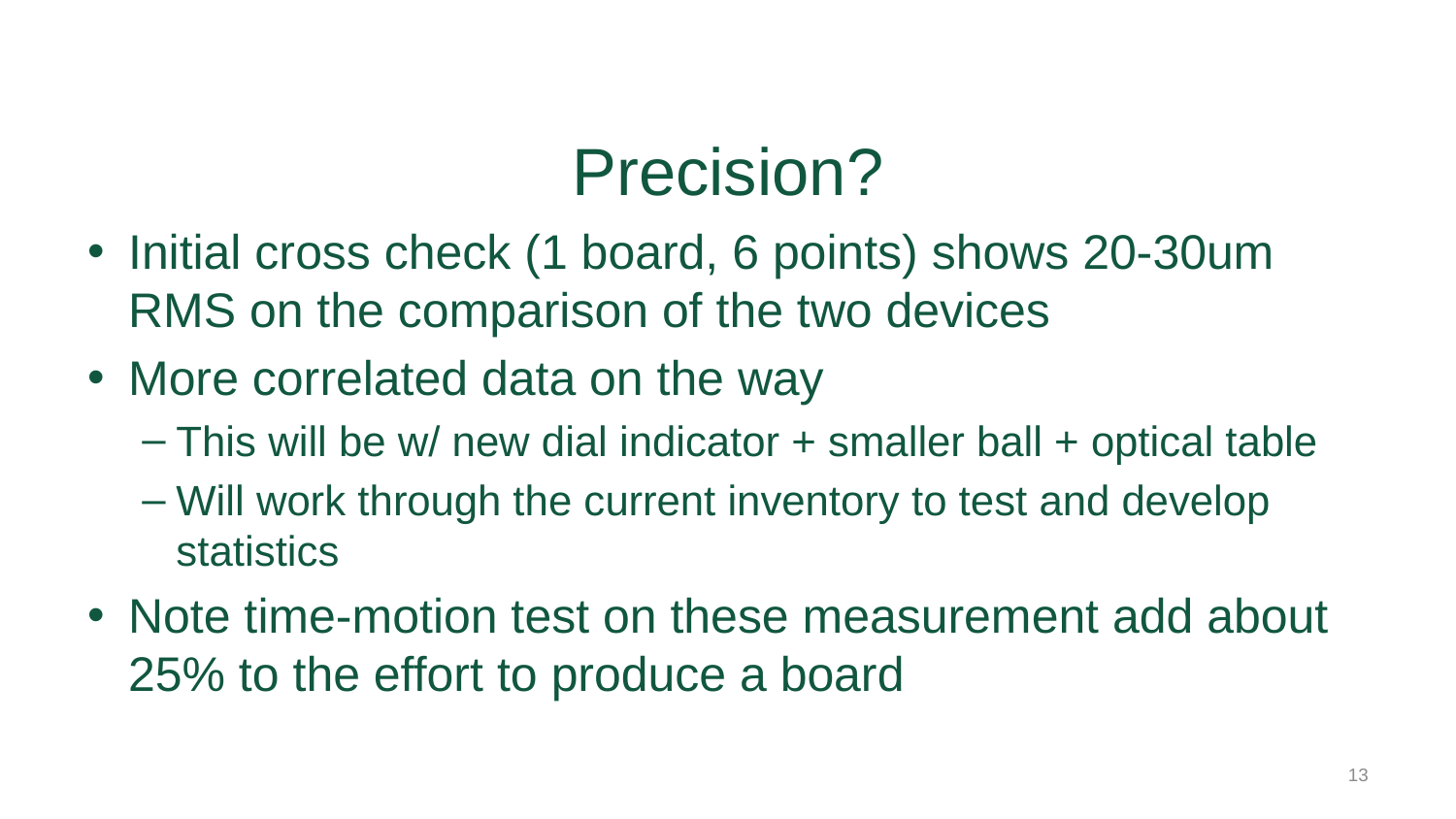

# Precision?
Initial cross check (1 board, 6 points) shows 20-30um RMS on the comparison of the two devices
More correlated data on the way
This will be w/ new dial indicator + smaller ball + optical table
Will work through the current inventory to test and develop statistics
Note time-motion test on these measurement add about 25% to the effort to produce a board
13